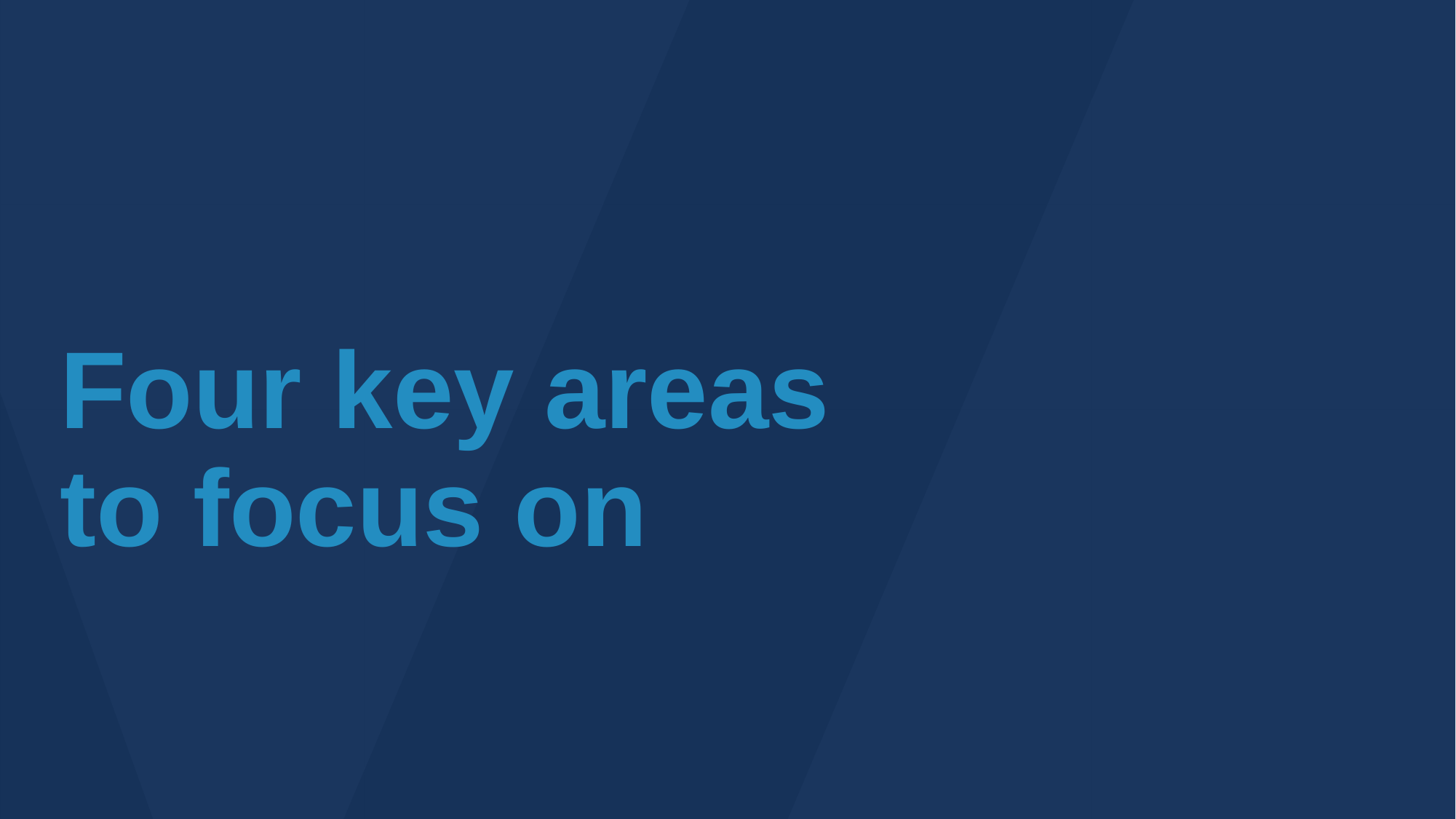

# Four key areas to focus on